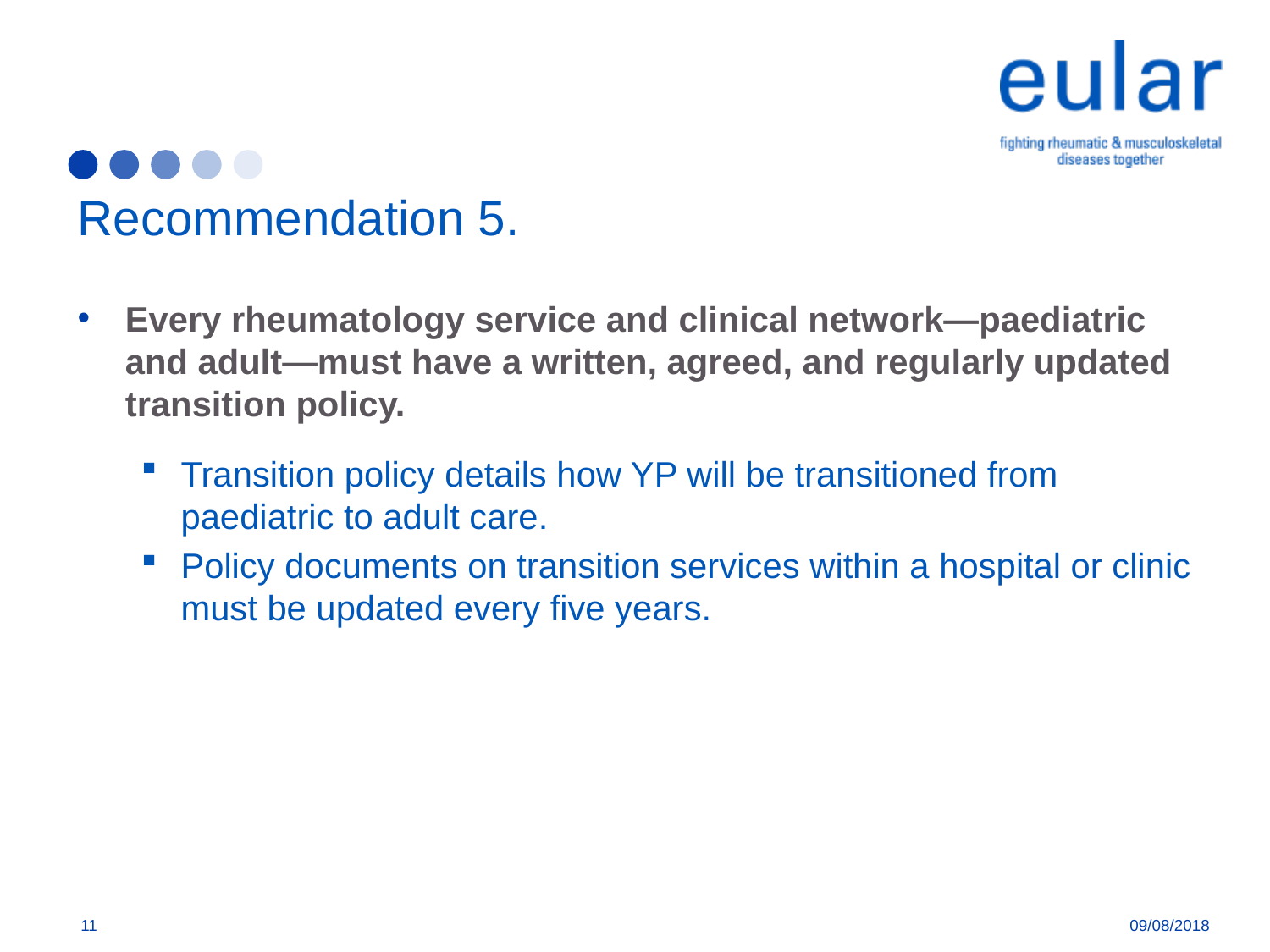

# Recommendation 5.
Every rheumatology service and clinical network—paediatric and adult—must have a written, agreed, and regularly updated transition policy.
Transition policy details how YP will be transitioned from paediatric to adult care.
Policy documents on transition services within a hospital or clinic must be updated every five years.
11
09/08/2018